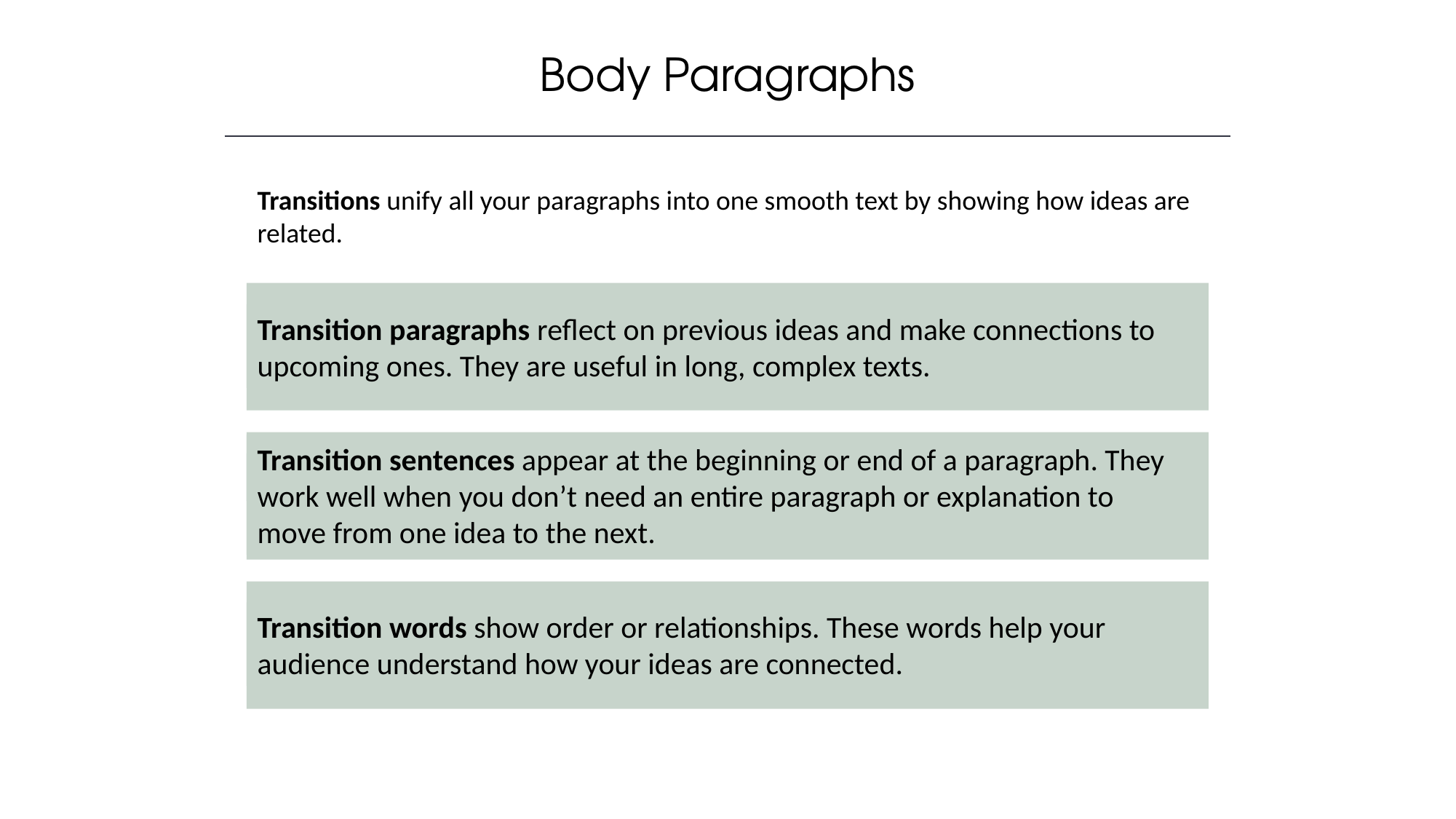

Body Paragraphs
HAWKES LEARNING
Transitions unify all your paragraphs into one smooth text by showing how ideas are related.

Transition paragraphs reflect on previous ideas and make connections to upcoming ones. They are useful in long, complex texts.

Transition sentences appear at the beginning or end of a paragraph. They work well when you don’t need an entire paragraph or explanation to move from one idea to the next.

Transition words show order or relationships. These words help your audience understand how your ideas are connected.